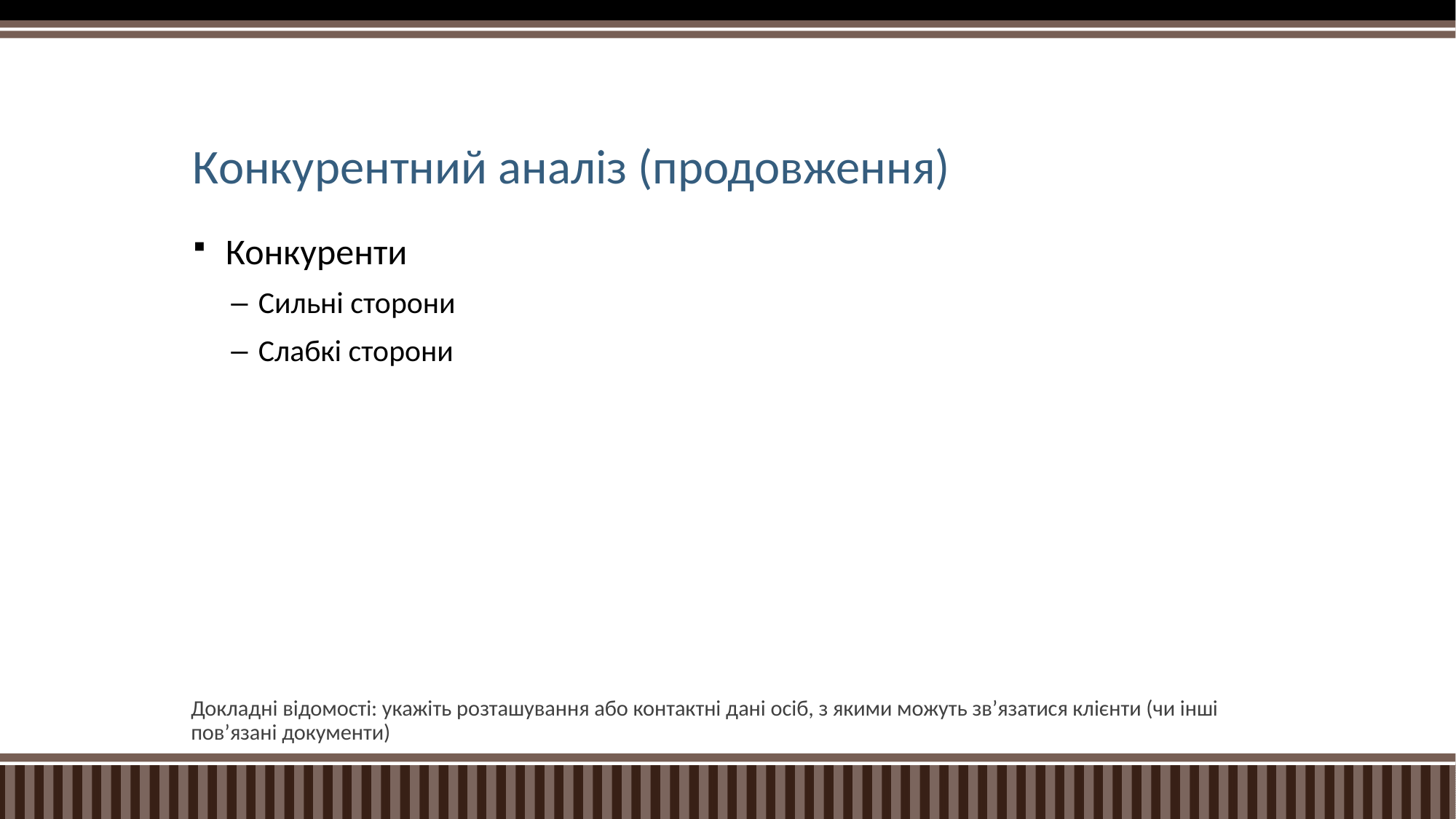

# Конкурентний аналіз (продовження)
Конкуренти
Сильні сторони
Слабкі сторони
Докладні відомості: укажіть розташування або контактні дані осіб, з якими можуть зв’язатися клієнти (чи інші пов’язані документи)